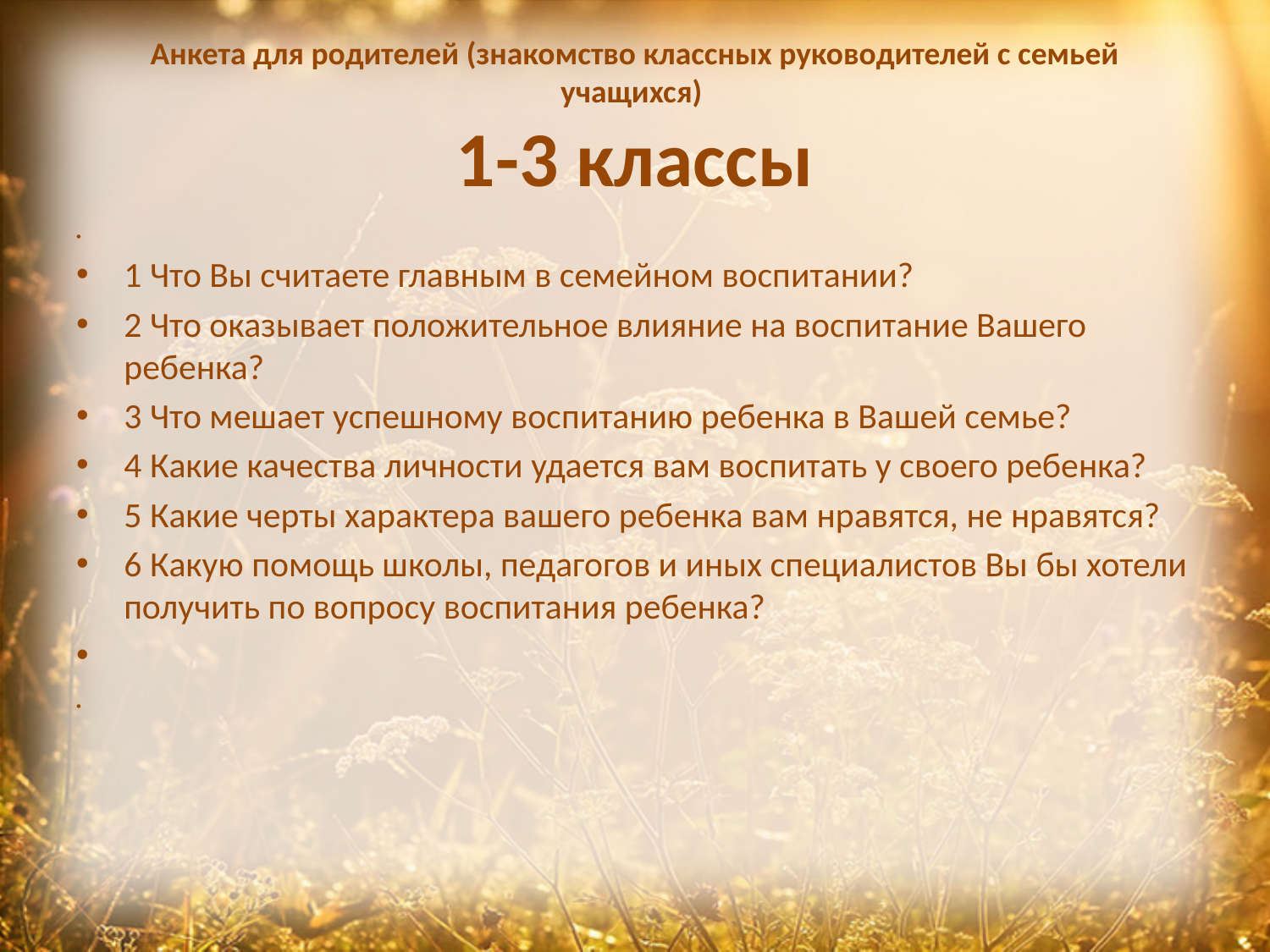

# Анкета для родителей (знакомство классных руководителей с семьей учащихся) 1-3 классы

1 Что Вы считаете главным в семейном воспитании?
2 Что оказывает положительное влияние на воспитание Вашего ребенка?
3 Что мешает успешному воспитанию ребенка в Вашей семье?
4 Какие качества личности удается вам воспитать у своего ребенка?
5 Какие черты характера вашего ребенка вам нравятся, не нравятся?
6 Какую помощь школы, педагогов и иных специалистов Вы бы хотели получить по вопросу воспитания ребенка?